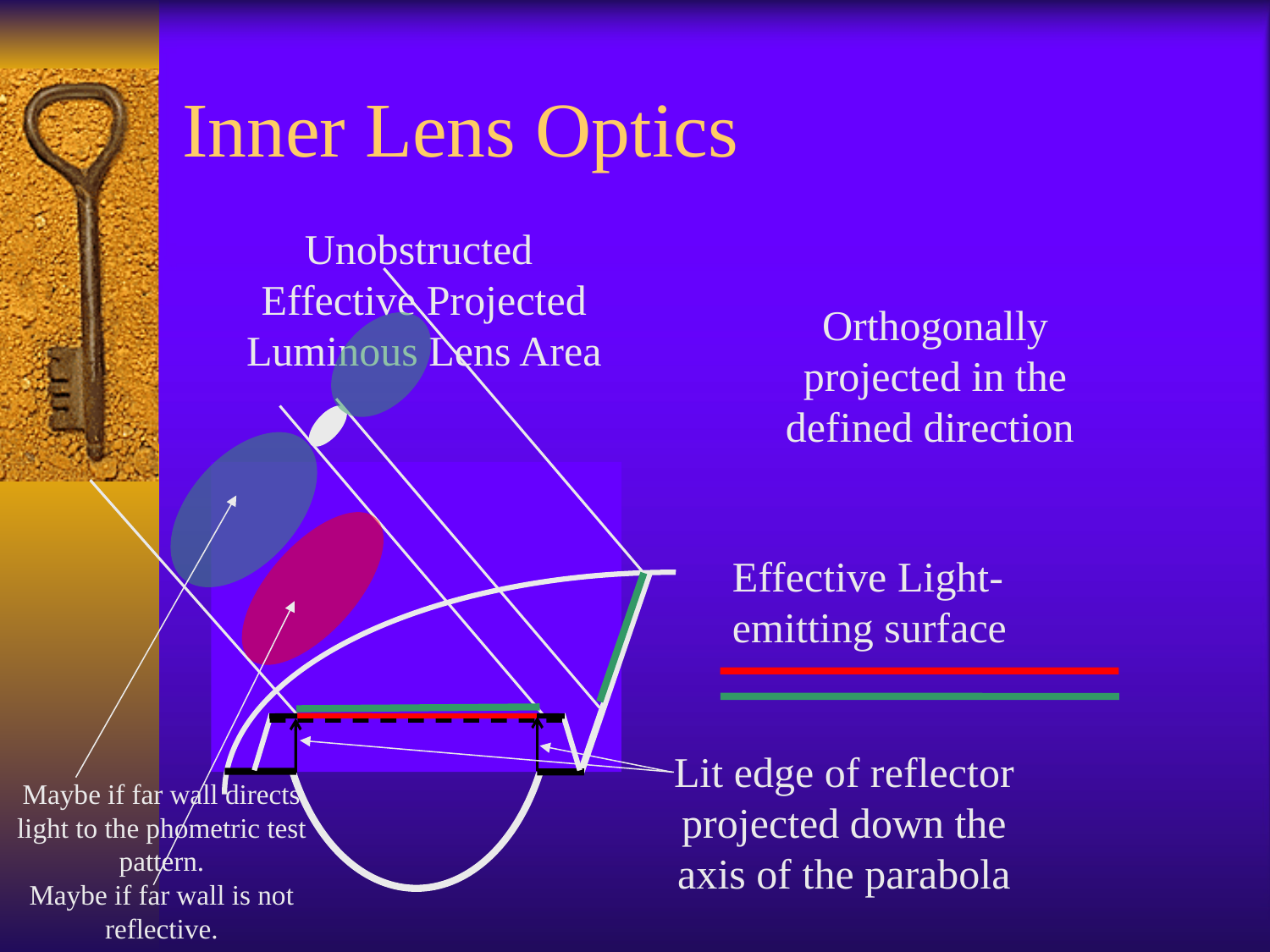

# Inner Lens Optics
Unobstructed
Effective Projected Luminous Lens Area

Orthogonally projected in the defined direction

Effective Light-emitting surface

Lit edge of reflector projected down the
 axis of the parabola

Maybe if far wall directs light to the phometric test pattern.
Maybe if far wall is not reflective.